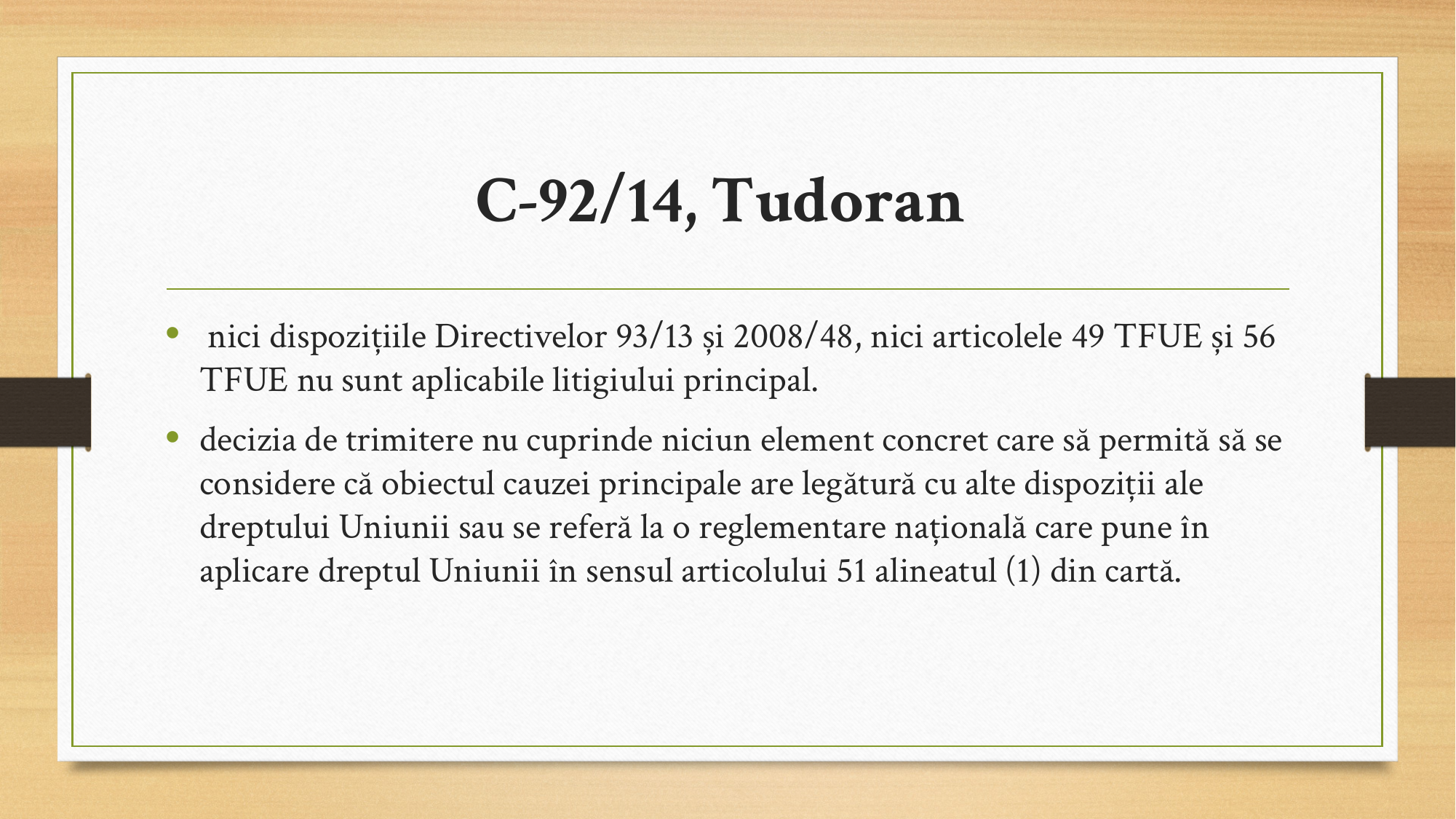

# C-92/14, Tudoran
 nici dispozițiile Directivelor 93/13 și 2008/48, nici articolele 49 TFUE și 56 TFUE nu sunt aplicabile litigiului principal.
decizia de trimitere nu cuprinde niciun element concret care să permită să se considere că obiectul cauzei principale are legătură cu alte dispoziții ale dreptului Uniunii sau se referă la o reglementare națională care pune în aplicare dreptul Uniunii în sensul articolului 51 alineatul (1) din cartă.